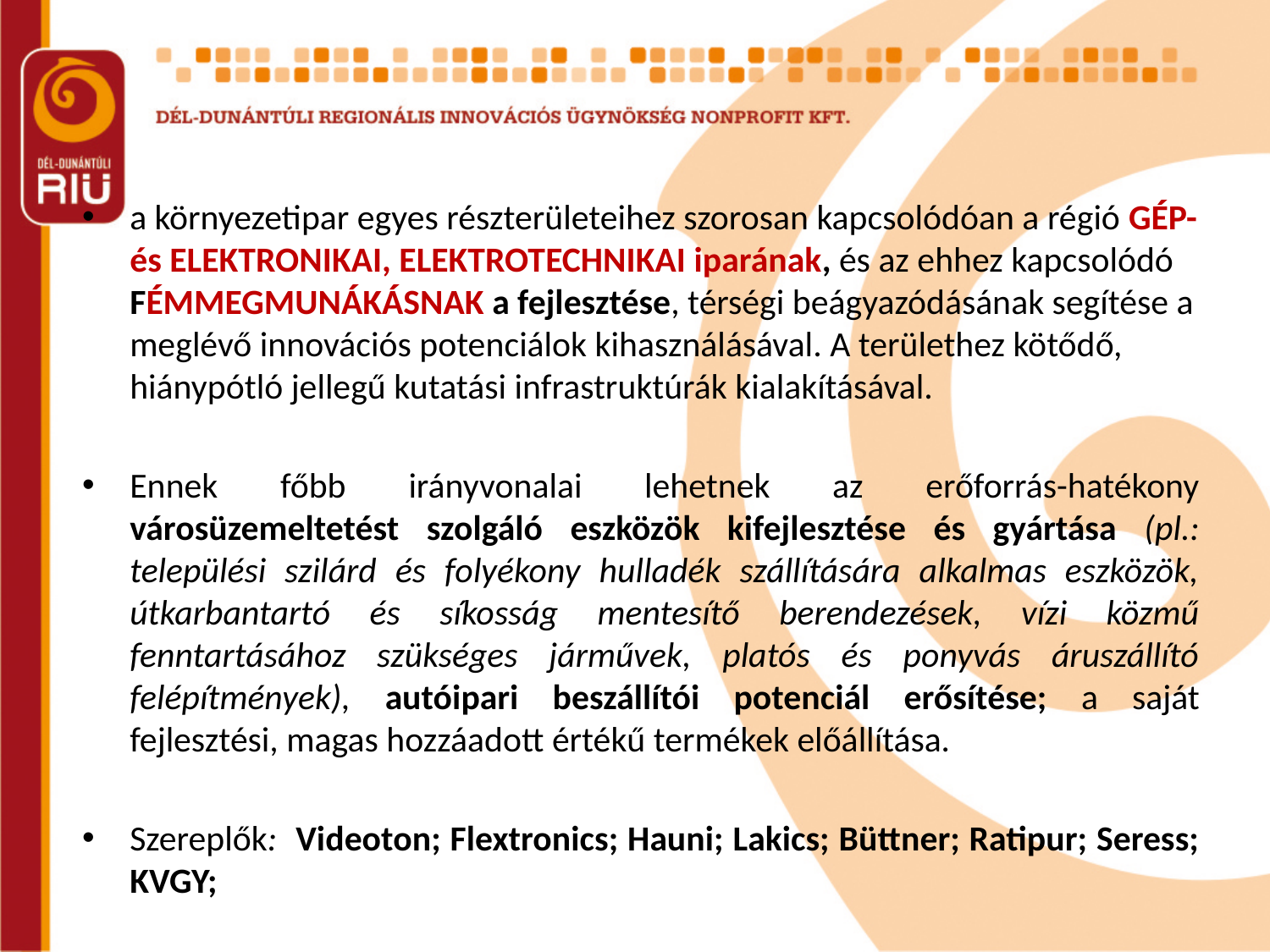

a környezetipar egyes részterületeihez szorosan kapcsolódóan a régió GÉP- és ELEKTRONIKAI, ELEKTROTECHNIKAI iparának, és az ehhez kapcsolódó FÉMMEGMUNÁKÁSNAK a fejlesztése, térségi beágyazódásának segítése a meglévő innovációs potenciálok kihasználásával. A területhez kötődő, hiánypótló jellegű kutatási infrastruktúrák kialakításával.

Ennek főbb irányvonalai lehetnek az erőforrás-hatékony városüzemeltetést szolgáló eszközök kifejlesztése és gyártása (pl.: települési szilárd és folyékony hulladék szállítására alkalmas eszközök, útkarbantartó és síkosság mentesítő berendezések, vízi közmű fenntartásához szükséges járművek, platós és ponyvás áruszállító felépítmények), autóipari beszállítói potenciál erősítése; a saját fejlesztési, magas hozzáadott értékű termékek előállítása.

Szereplők:  Videoton; Flextronics; Hauni; Lakics; Büttner; Ratipur; Seress; KVGY;